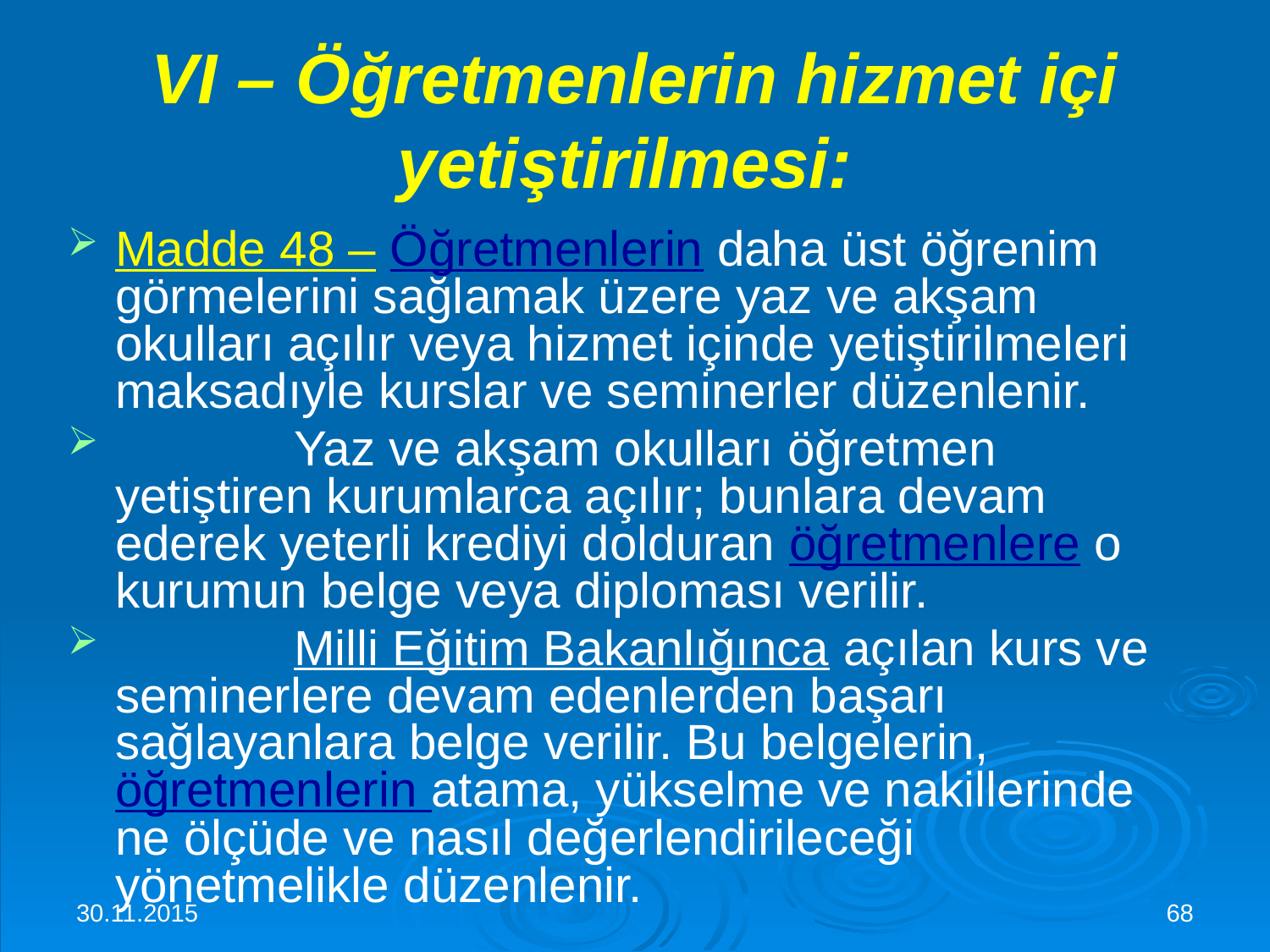

# VI – Öğretmenlerin hizmet içi yetiştirilmesi:
Madde 48 – Öğretmenlerin daha üst öğrenim görmelerini sağlamak üzere yaz ve akşam okulları açılır veya hizmet içinde yetiştirilmeleri maksadıyle kurslar ve seminerler düzenlenir.
             Yaz ve akşam okulları öğretmen yetiştiren kurumlarca açılır; bunlara devam ederek yeterli krediyi dolduran öğretmenlere o kurumun belge veya diploması verilir.
             Milli Eğitim Bakanlığınca açılan kurs ve seminerlere devam edenlerden başarı sağlayanlara belge verilir. Bu belgelerin, öğretmenlerin atama, yükselme ve nakillerinde ne ölçüde ve nasıl değerlendirileceği yönetmelikle düzenlenir.
30.11.2015
68